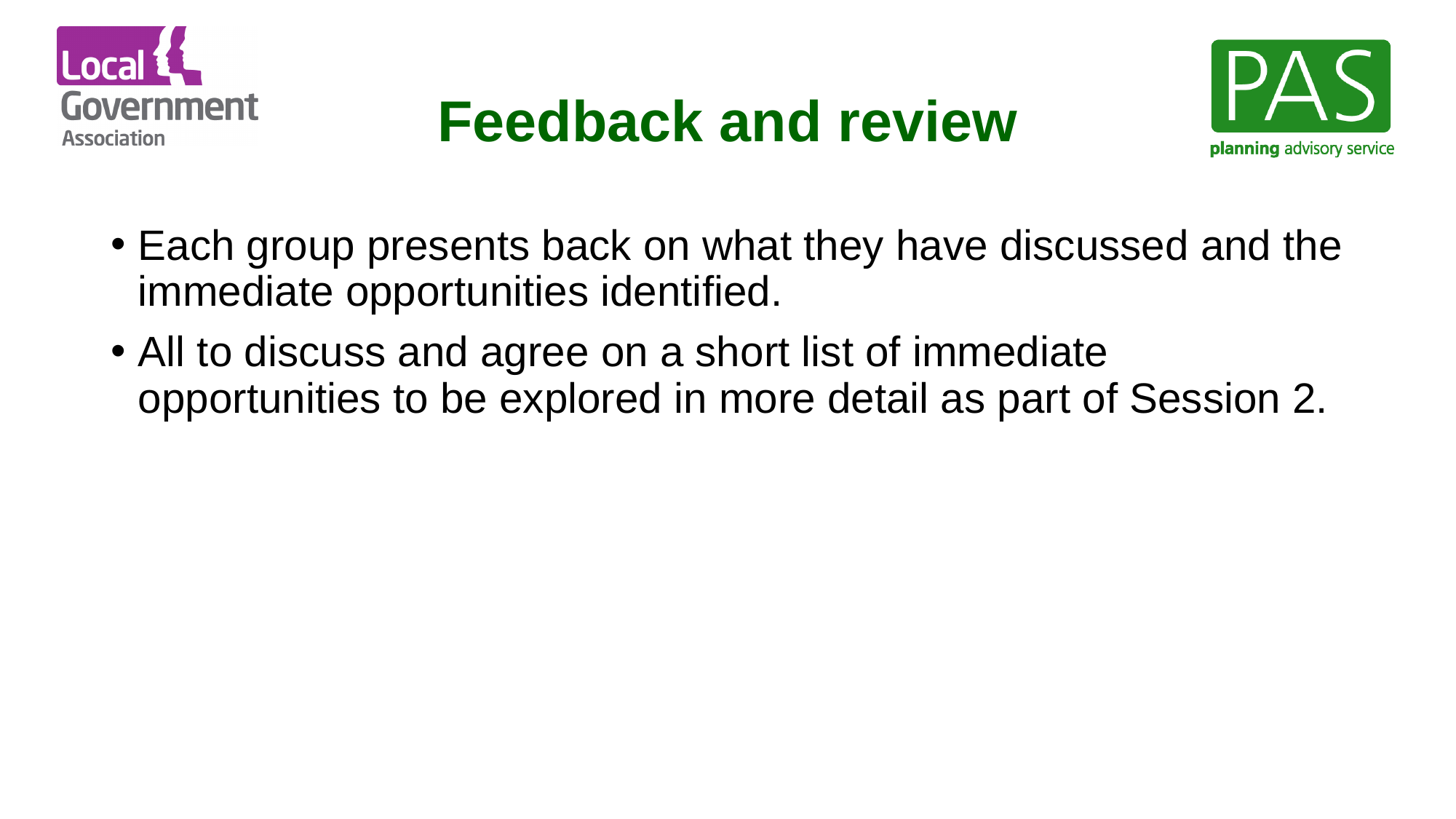

# Feedback and review
Each group presents back on what they have discussed and the immediate opportunities identified.
All to discuss and agree on a short list of immediate opportunities to be explored in more detail as part of Session 2.